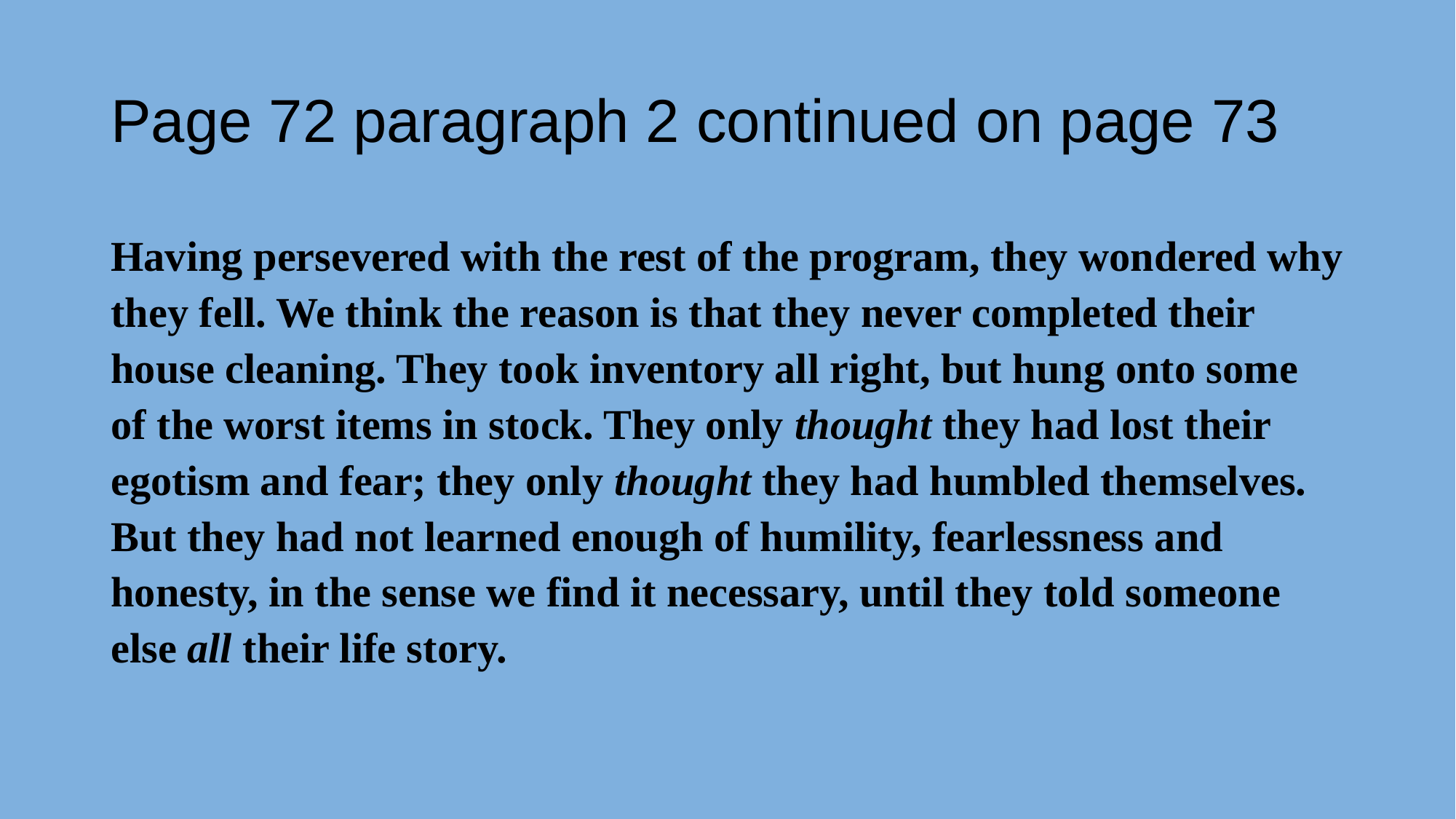

# Page 72 paragraph 2 continued on page 73
Having persevered with the rest of the program, they wondered why they fell. We think the reason is that they never completed their house cleaning. They took inventory all right, but hung onto some of the worst items in stock. They only thought they had lost their egotism and fear; they only thought they had humbled themselves. But they had not learned enough of humility, fearlessness and honesty, in the sense we find it necessary, until they told someone else all their life story.